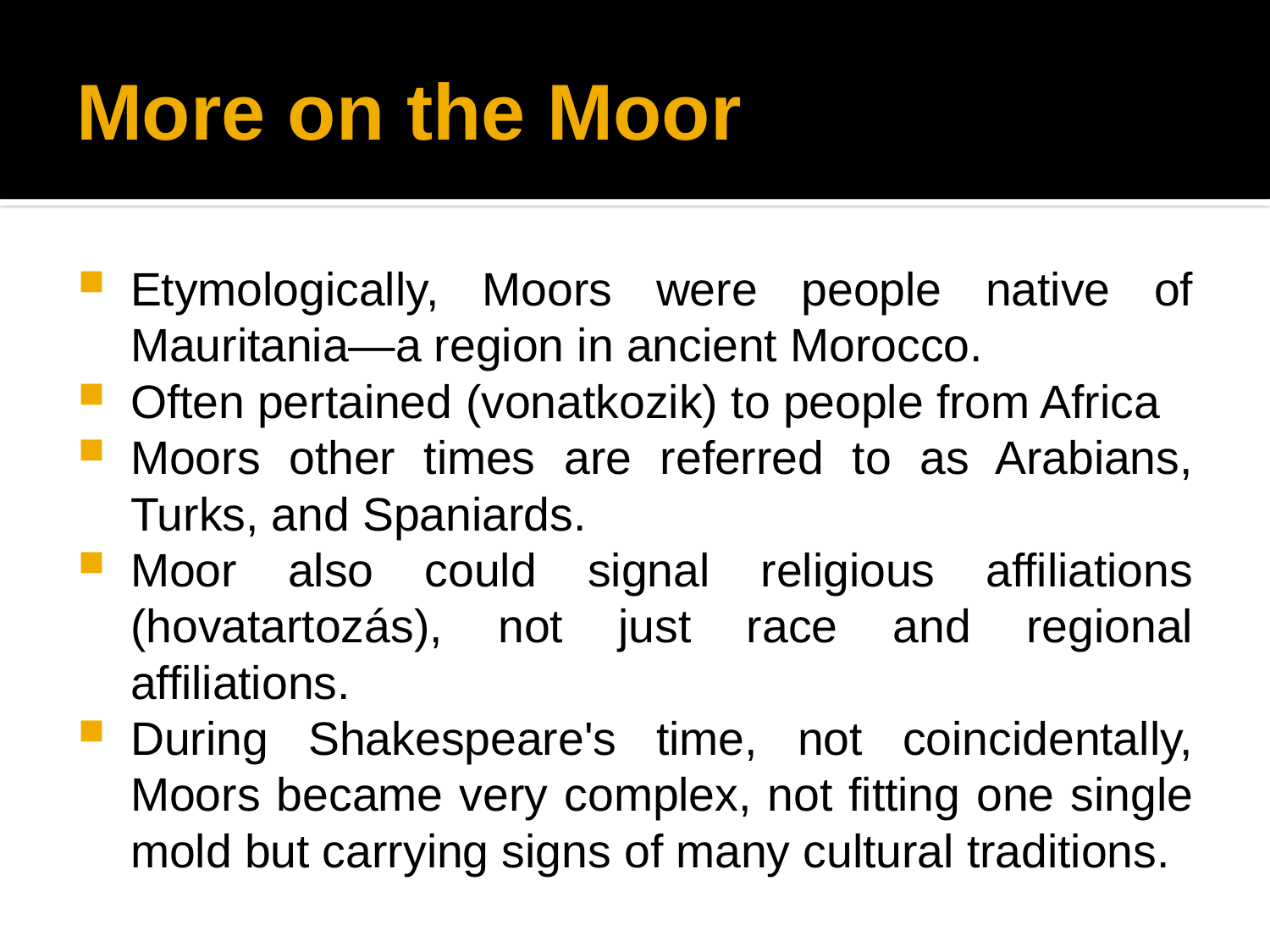

# More on the Moor
Etymologically, Moors were people native of Mauritania—a region in ancient Morocco.
Often pertained (vonatkozik) to people from Africa
Moors other times are referred to as Arabians, Turks, and Spaniards.
Moor also could signal religious affiliations (hovatartozás), not just race and regional affiliations.
During Shakespeare's time, not coincidentally, Moors became very complex, not fitting one single mold but carrying signs of many cultural traditions.